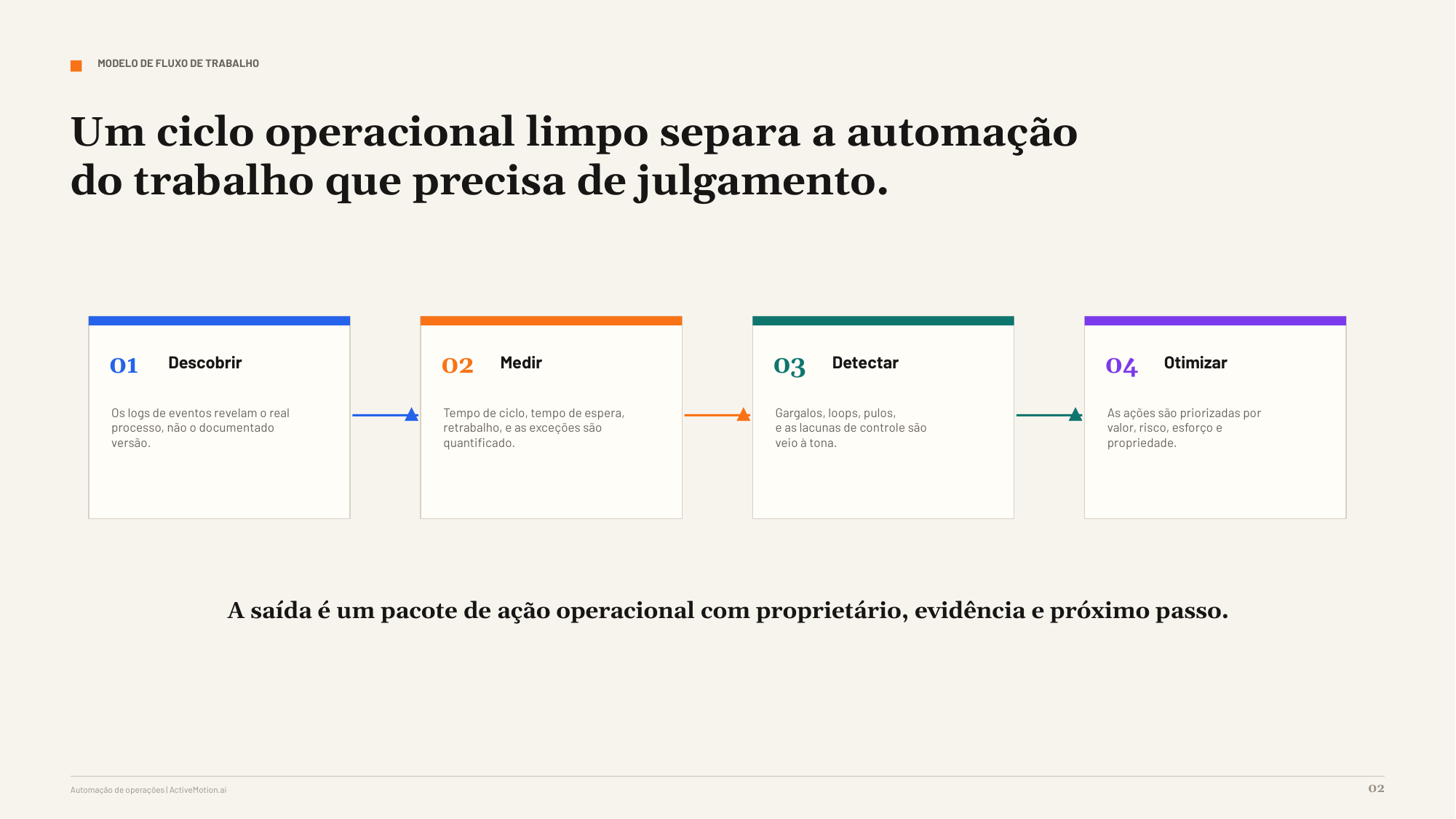

MODELO DE FLUXO DE TRABALHO

Um ciclo operacional limpo separa a automação do trabalho que precisa de julgamento.

01
02
03
04
Descobrir
Medir
Detectar
Otimizar
Os logs de eventos revelam o real
processo, não o documentado
versão.
Tempo de ciclo, tempo de espera,
retrabalho, e as exceções são
quantificado.
Gargalos, loops, pulos,
e as lacunas de controle são
veio à tona.
As ações são priorizadas por
valor, risco, esforço e
propriedade.

A saída é um pacote de ação operacional com proprietário, evidência e próximo passo.

02
Automação de operações | ActiveMotion.ai